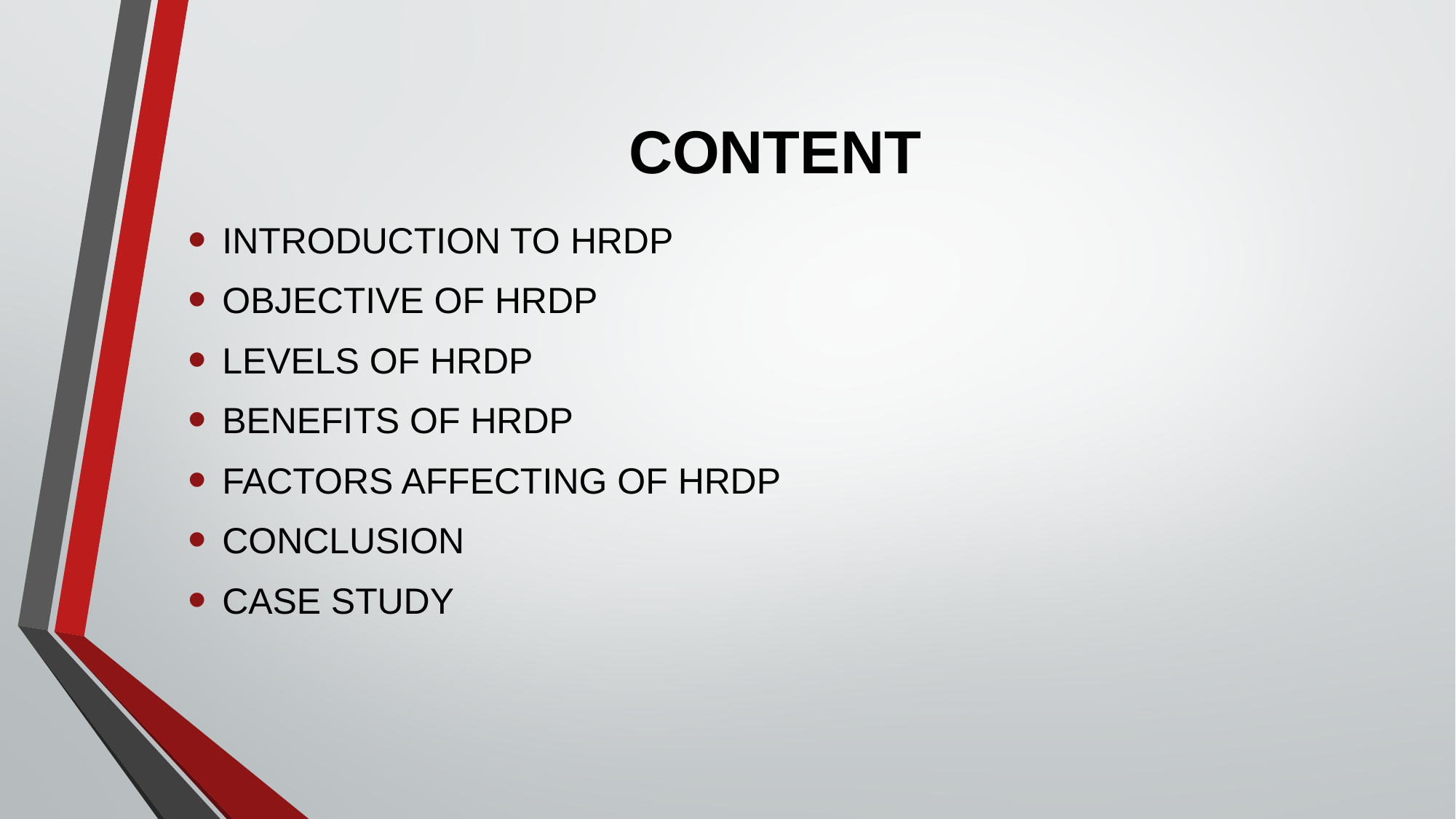

# CONTENT
INTRODUCTION TO HRDP
OBJECTIVE OF HRDP
LEVELS OF HRDP
BENEFITS OF HRDP
FACTORS AFFECTING OF HRDP
CONCLUSION
CASE STUDY